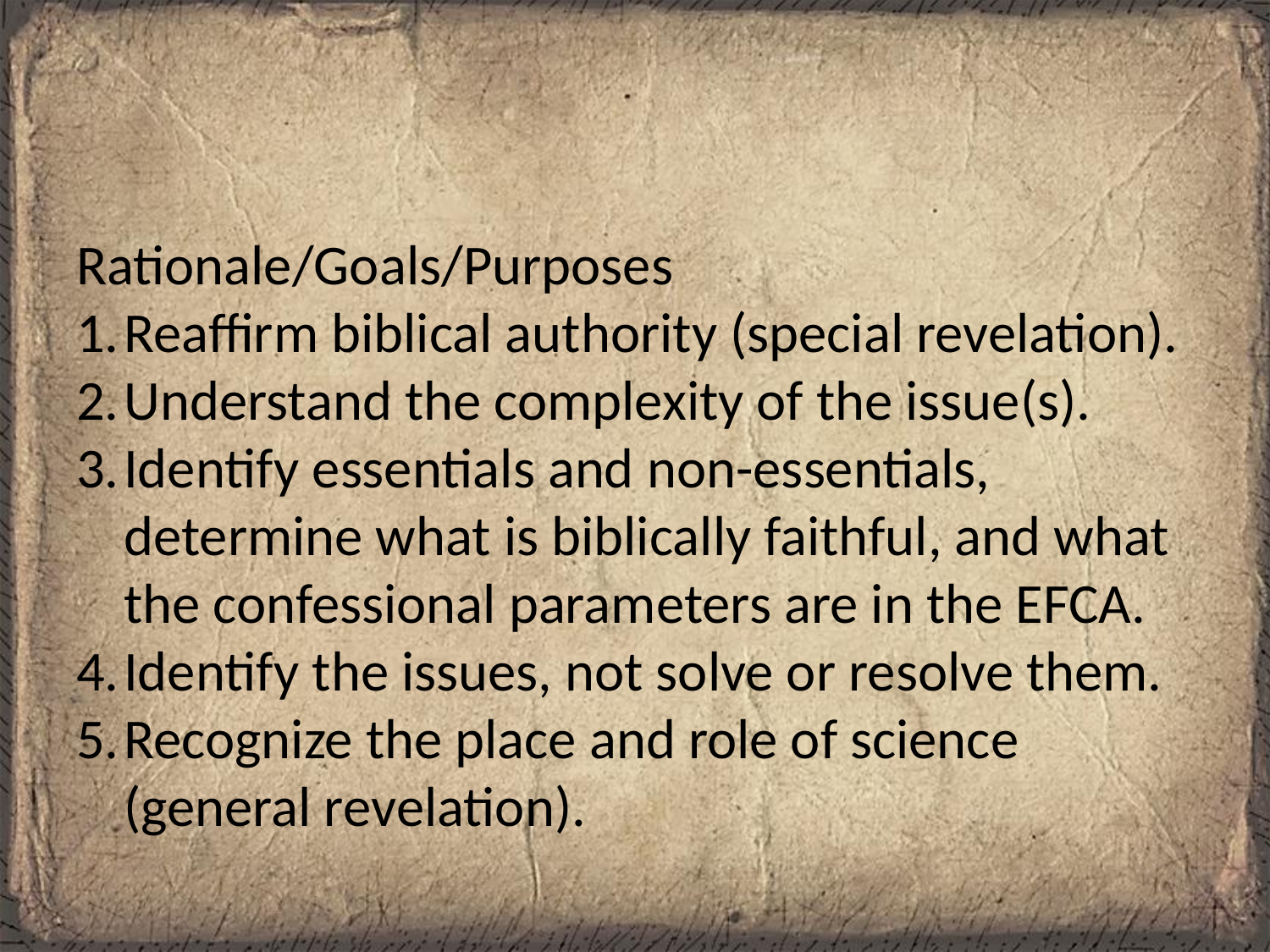

#
Rationale/Goals/Purposes
Reaffirm biblical authority (special revelation).
Understand the complexity of the issue(s).
Identify essentials and non-essentials, determine what is biblically faithful, and what the confessional parameters are in the EFCA.
Identify the issues, not solve or resolve them.
Recognize the place and role of science (general revelation).